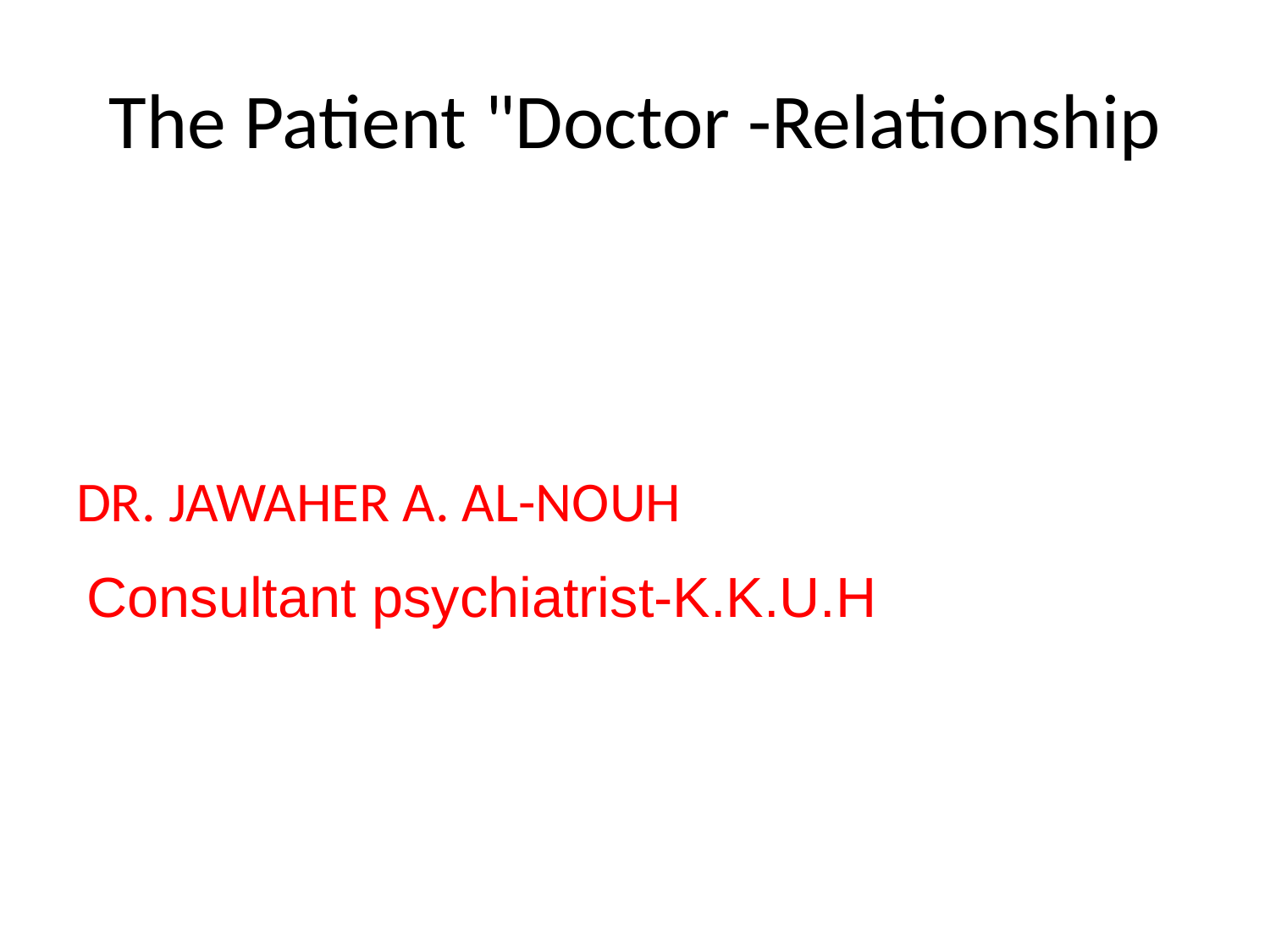

# The Patient "Doctor -Relationship

DR. JAWAHER A. AL-NOUH

Consultant psychiatrist-K.K.U.H